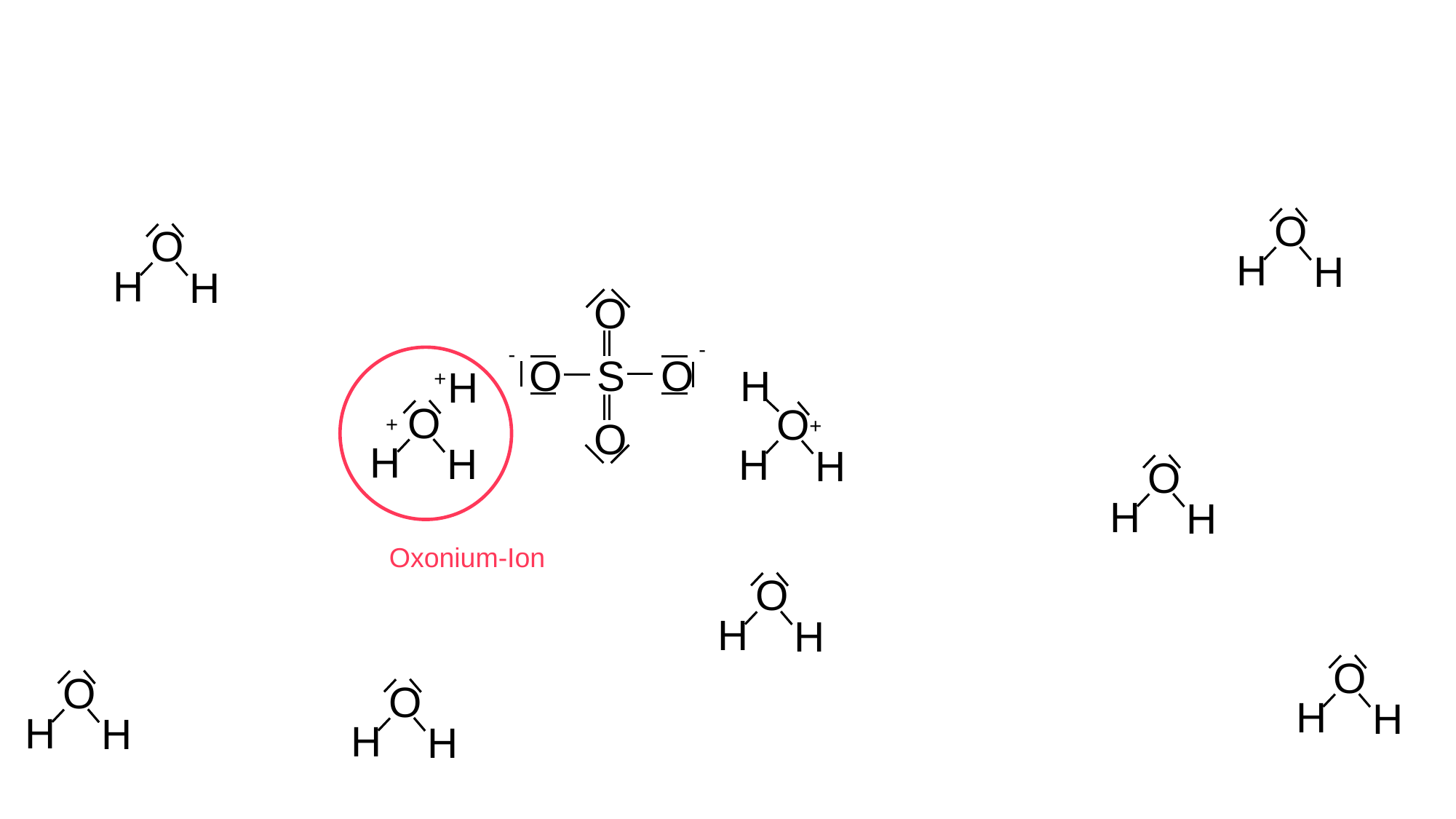

O
O
H
H
H
H
O
-
-
O
O
S

H
H
+
O
O
+
O
+
H
H
H
H
O
H
H
Oxonium-Ion
O
H
H
O
O
O
H
H
H
H
H
H